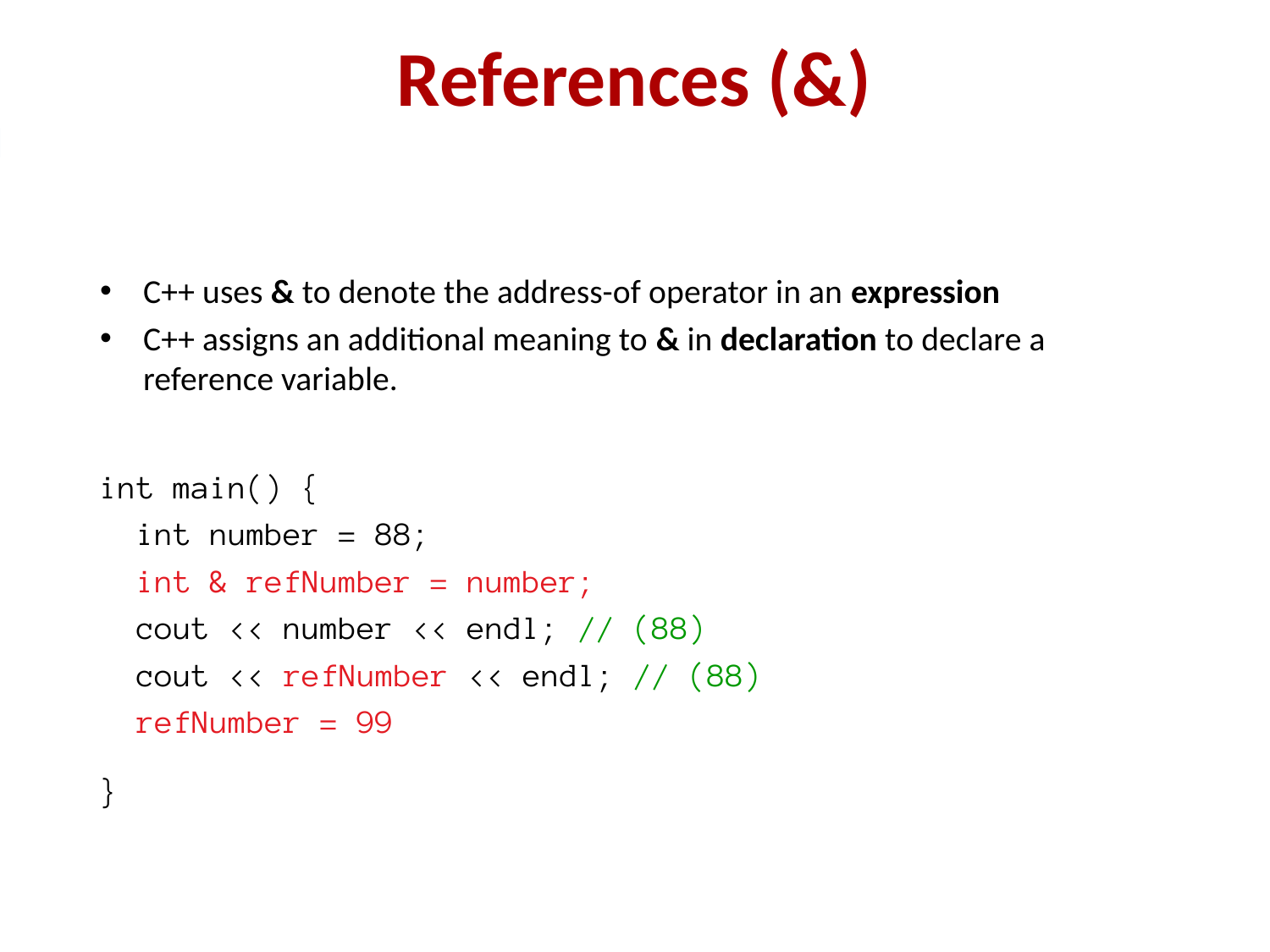

# References (&)

C++ uses & to denote the address-of operator in an expression
C++ assigns an additional meaning to & in declaration to declare a reference variable.

int main() {
  int number = 88;
  int & refNumber = number;
  cout << number << endl; // (88)
  cout << refNumber << endl; // (88)
  refNumber = 99
}